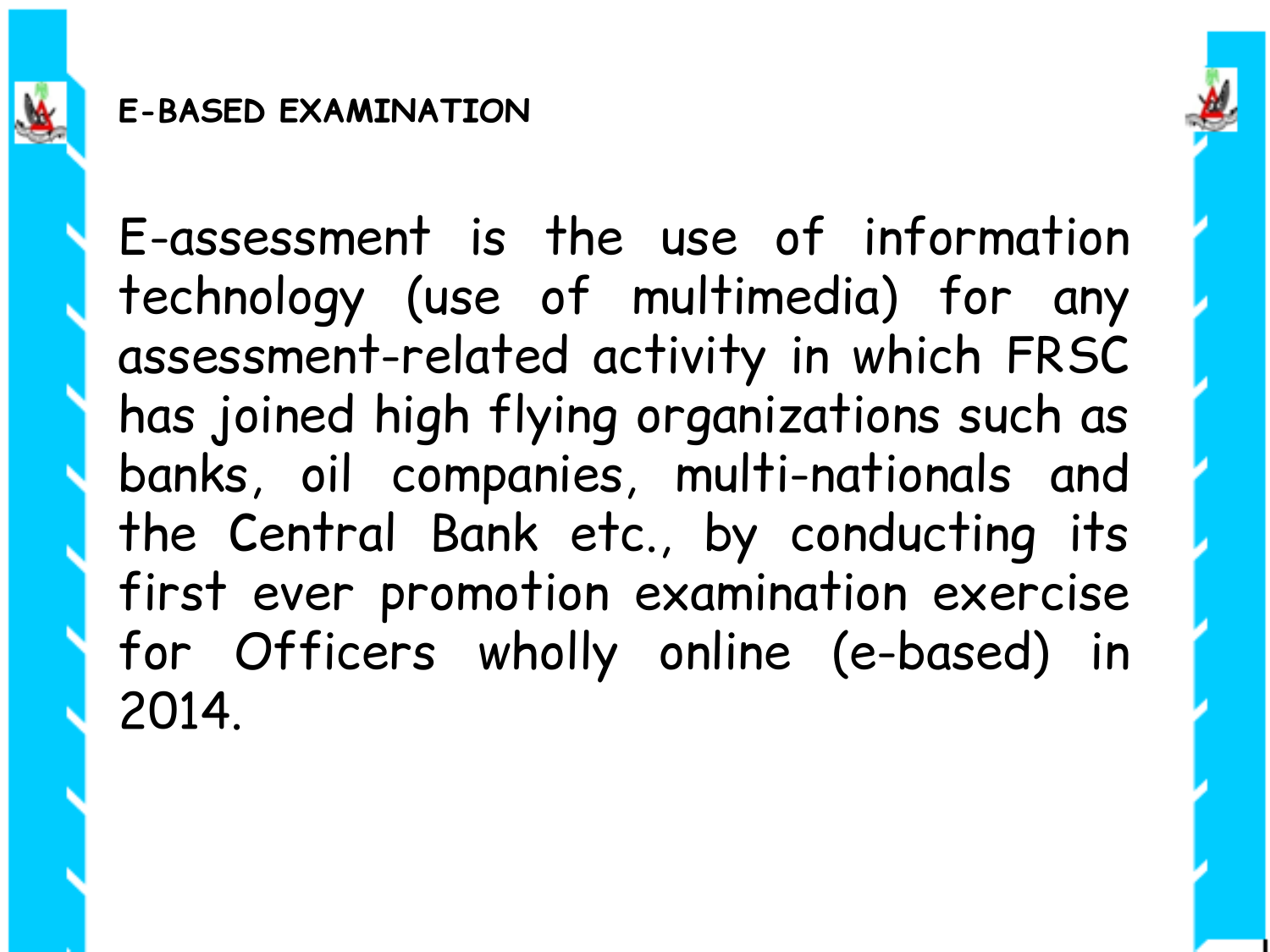

E-BASED EXAMINATION

E-assessment is the use of information technology (use of multimedia) for any assessment-related activity in which FRSC has joined high flying organizations such as banks, oil companies, multi-nationals and the Central Bank etc., by conducting its first ever promotion examination exercise for Officers wholly online (e-based) in 2014.